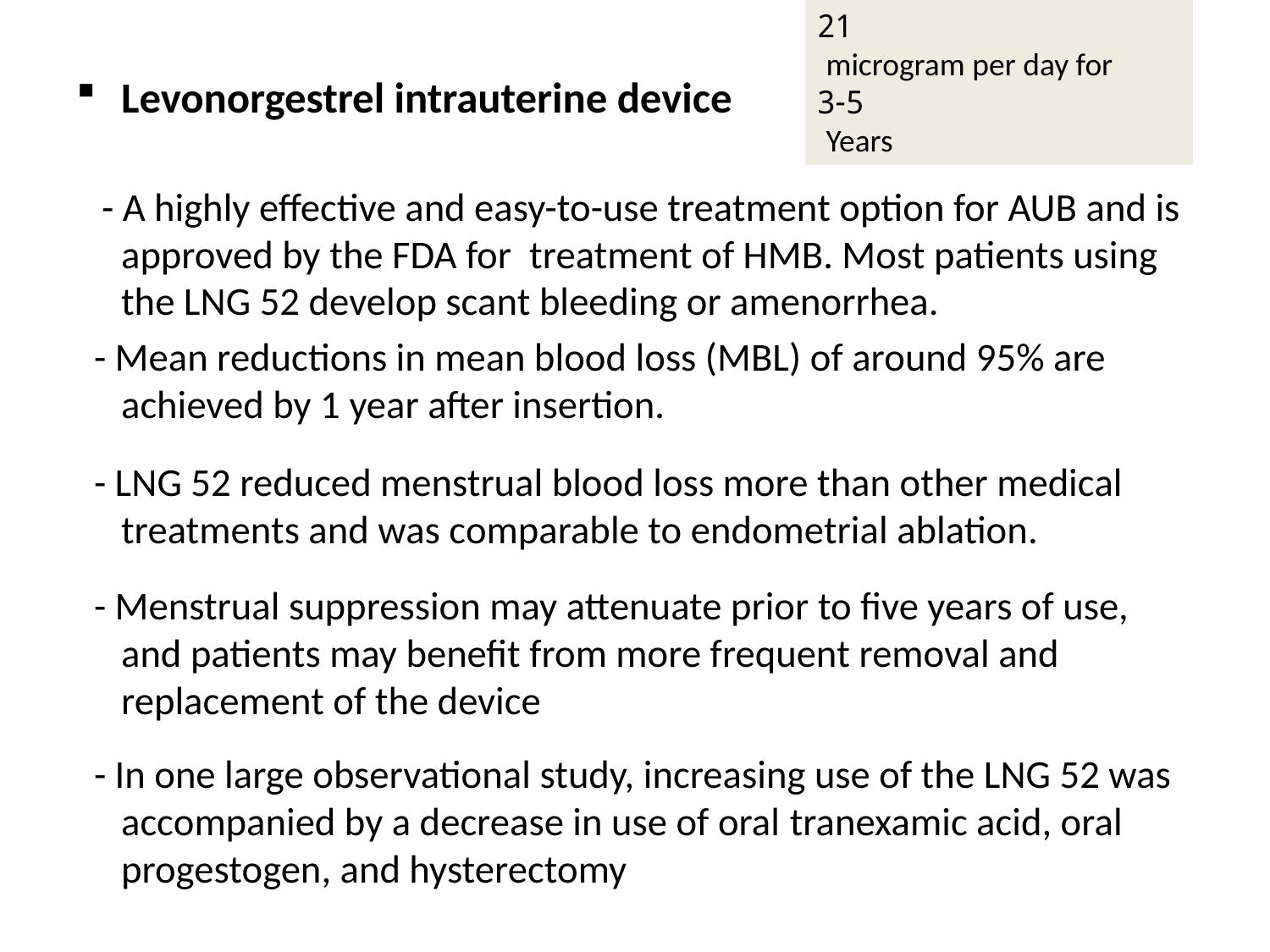

21
 microgram per day for
3-5
Years
Levonorgestrel intrauterine device

   - A highly effective and easy-to-use treatment option for AUB and is approved by the FDA for  treatment of HMB. Most patients using the LNG 52 develop scant bleeding or amenorrhea.
  - Mean reductions in mean blood loss (MBL) of around 95% are achieved by 1 year after insertion.

  - LNG 52 reduced menstrual blood loss more than other medical treatments and was comparable to endometrial ablation.

  - Menstrual suppression may attenuate prior to five years of use, and patients may benefit from more frequent removal and replacement of the device

  - In one large observational study, increasing use of the LNG 52 was accompanied by a decrease in use of oral tranexamic acid, oral progestogen, and hysterectomy